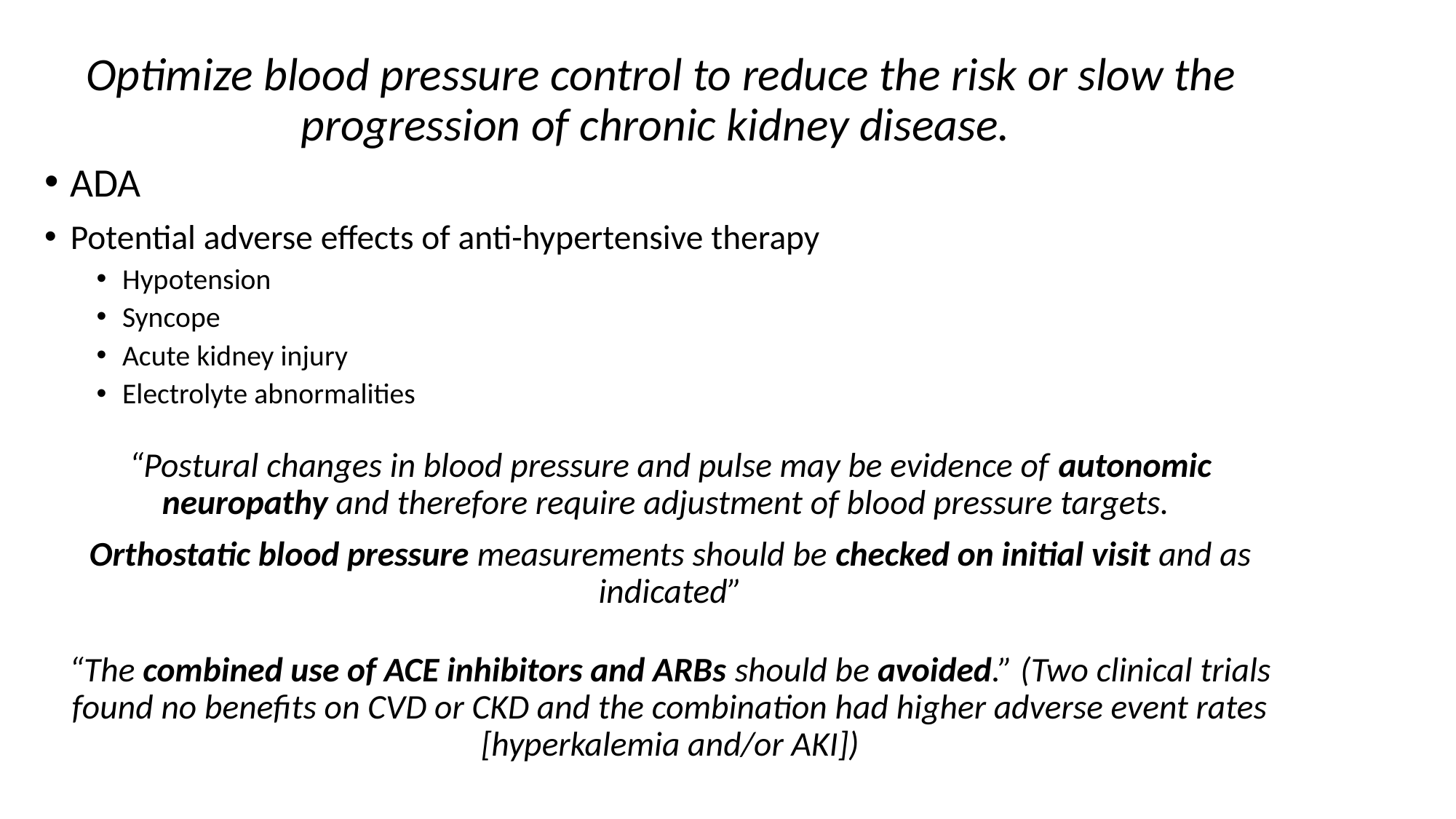

# Optimize blood pressure control to reduce the risk or slow the progression of chronic kidney disease.
ADA
Potential adverse effects of anti-hypertensive therapy
Hypotension
Syncope
Acute kidney injury
Electrolyte abnormalities

“Postural changes in blood pressure and pulse may be evidence of autonomic neuropathy and therefore require adjustment of blood pressure targets.
Orthostatic blood pressure measurements should be checked on initial visit and as indicated”

“The combined use of ACE inhibitors and ARBs should be avoided.” (Two clinical trials found no benefits on CVD or CKD and the combination had higher adverse event rates [hyperkalemia and/or AKI])